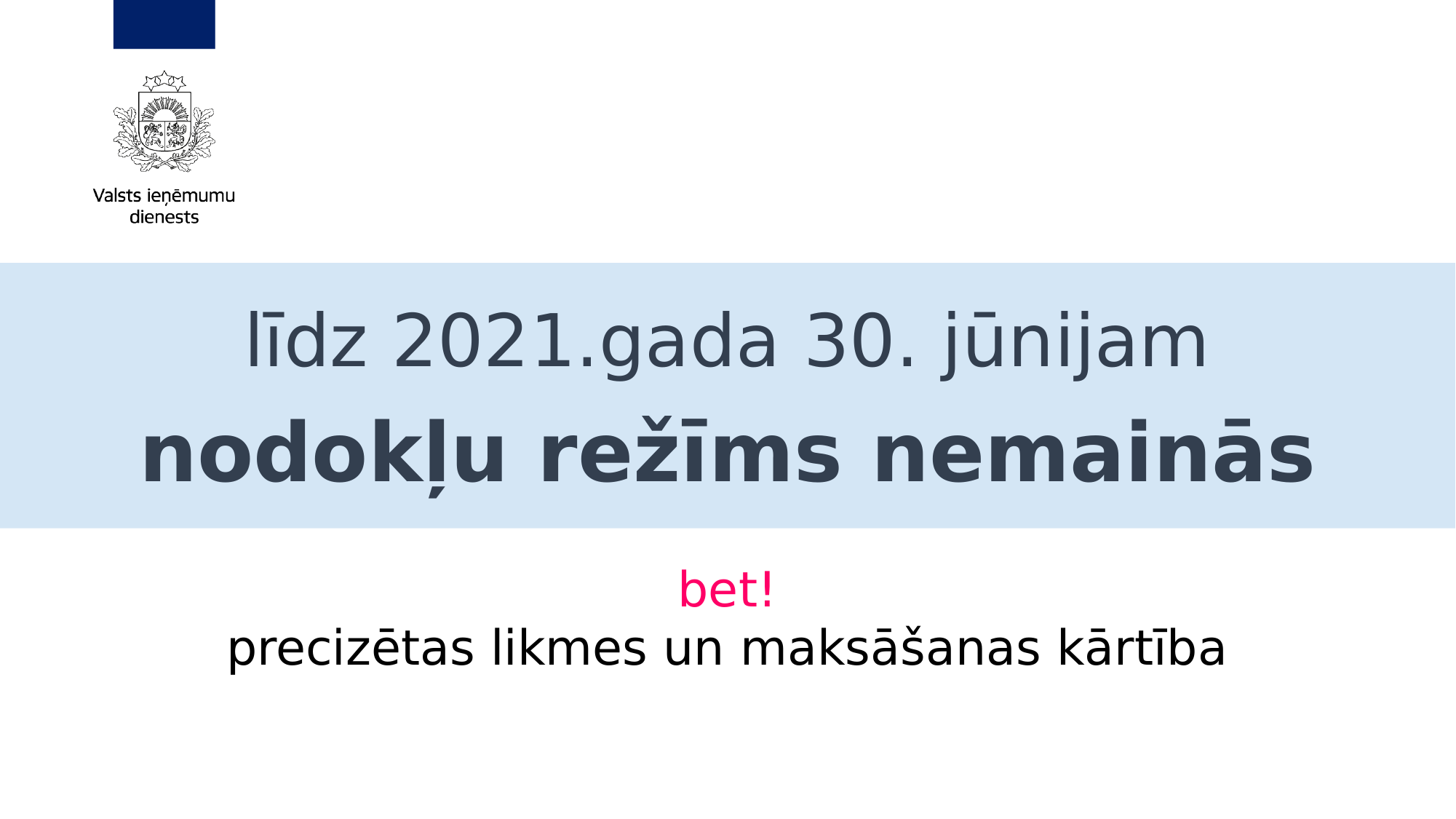

līdz 2021.gada 30. jūnijam

nodokļu režīms nemainās

bet!
precizētas likmes un maksāšanas kārtība